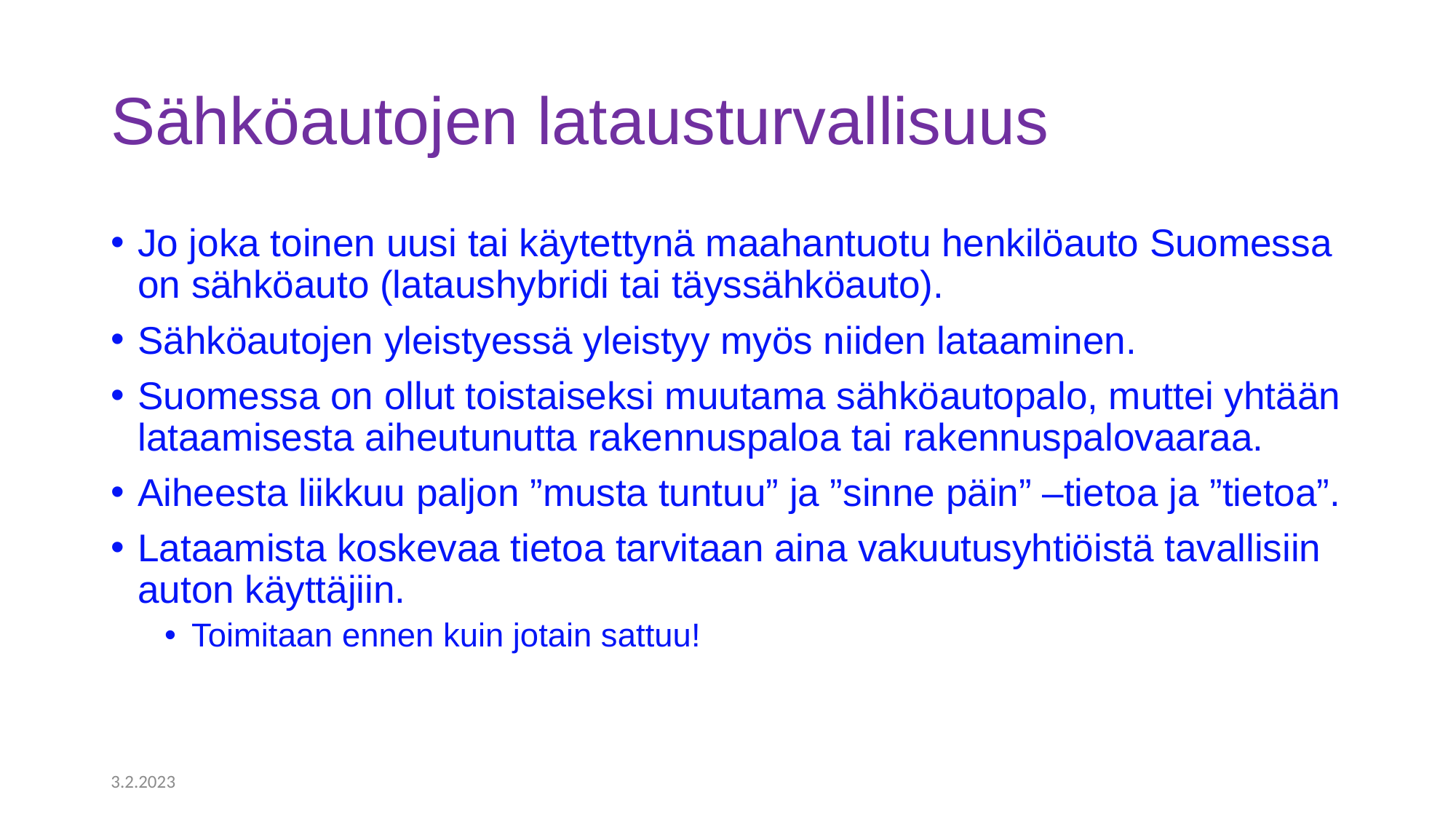

# Sähköautojen latausturvallisuus
Jo joka toinen uusi tai käytettynä maahantuotu henkilöauto Suomessa on sähköauto (lataushybridi tai täyssähköauto).
Sähköautojen yleistyessä yleistyy myös niiden lataaminen.
Suomessa on ollut toistaiseksi muutama sähköautopalo, muttei yhtään lataamisesta aiheutunutta rakennuspaloa tai rakennuspalovaaraa.
Aiheesta liikkuu paljon ”musta tuntuu” ja ”sinne päin” –tietoa ja ”tietoa”.
Lataamista koskevaa tietoa tarvitaan aina vakuutusyhtiöistä tavallisiin auton käyttäjiin.
Toimitaan ennen kuin jotain sattuu!

3.2.2023